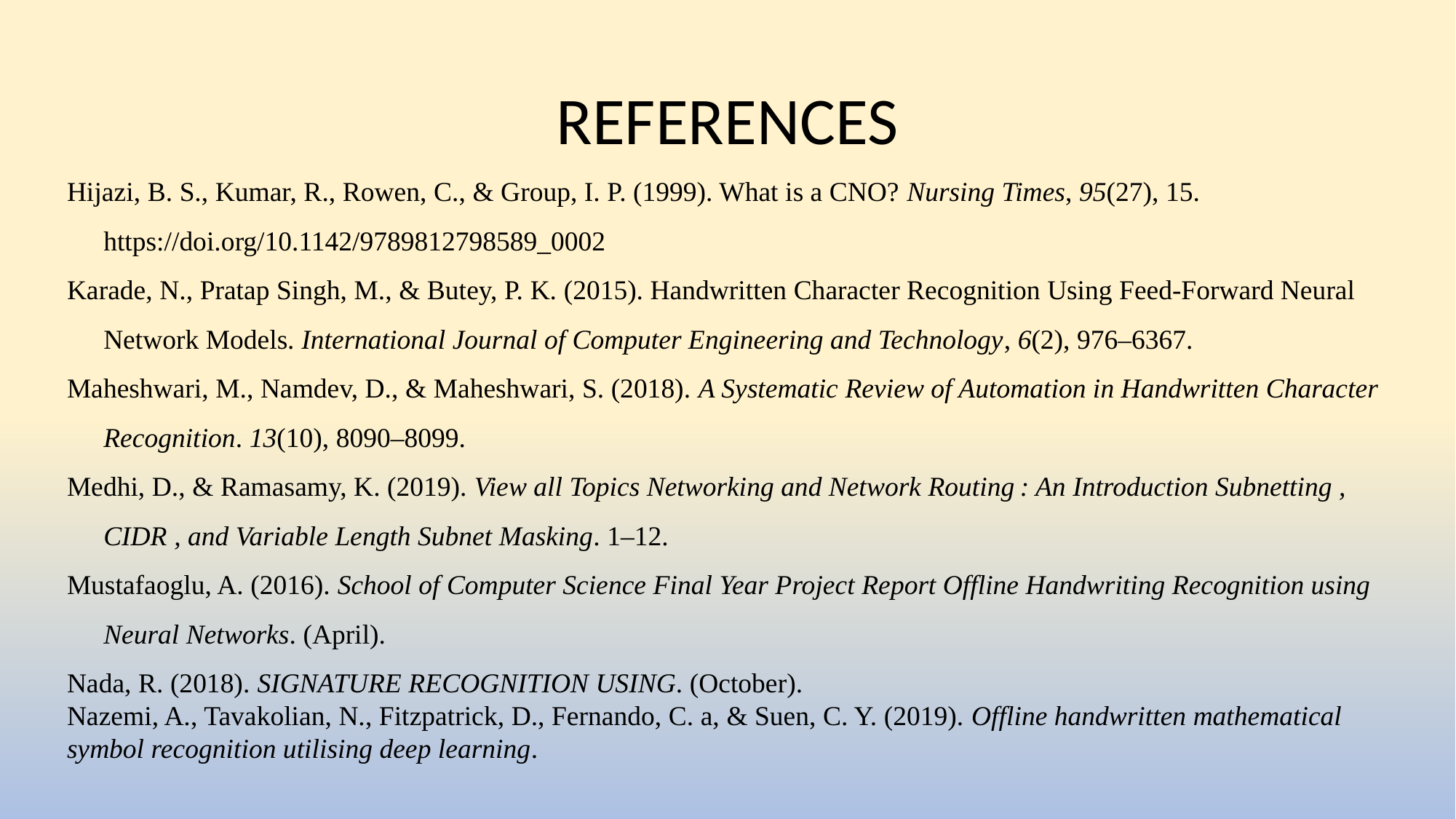

# REFERENCES
Hijazi, B. S., Kumar, R., Rowen, C., & Group, I. P. (1999). What is a CNO? Nursing Times, 95(27), 15. https://doi.org/10.1142/9789812798589_0002
Karade, N., Pratap Singh, M., & Butey, P. K. (2015). Handwritten Character Recognition Using Feed-Forward Neural Network Models. International Journal of Computer Engineering and Technology, 6(2), 976–6367.
Maheshwari, M., Namdev, D., & Maheshwari, S. (2018). A Systematic Review of Automation in Handwritten Character Recognition. 13(10), 8090–8099.
Medhi, D., & Ramasamy, K. (2019). View all Topics Networking and Network Routing : An Introduction Subnetting , CIDR , and Variable Length Subnet Masking. 1–12.
Mustafaoglu, A. (2016). School of Computer Science Final Year Project Report Offline Handwriting Recognition using Neural Networks. (April).
Nada, R. (2018). SIGNATURE RECOGNITION USING. (October).
Nazemi, A., Tavakolian, N., Fitzpatrick, D., Fernando, C. a, & Suen, C. Y. (2019). Offline handwritten mathematical symbol recognition utilising deep learning.